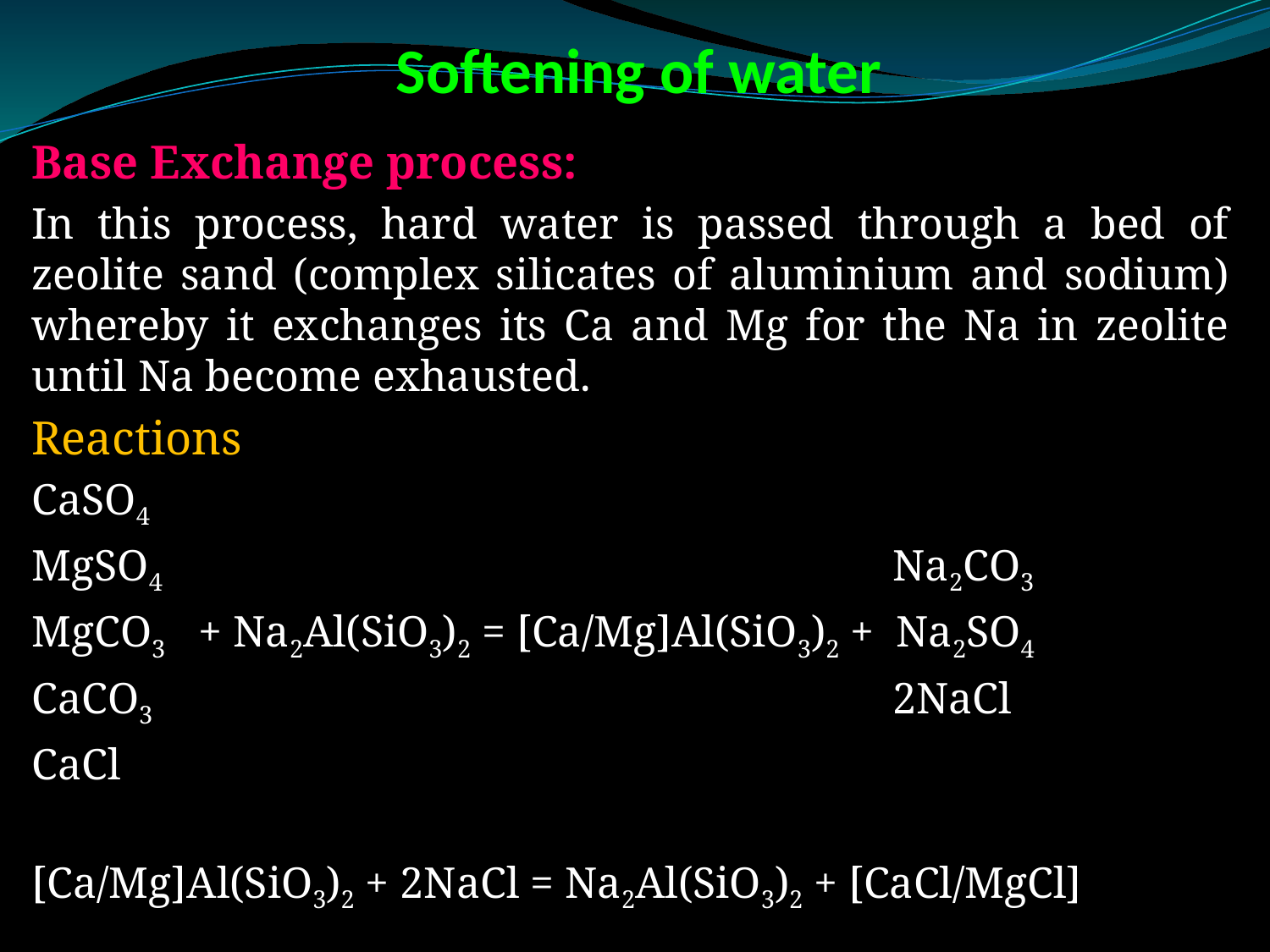

# Softening of water
Base Exchange process:
In this process, hard water is passed through a bed of zeolite sand (complex silicates of aluminium and sodium) whereby it exchanges its Ca and Mg for the Na in zeolite until Na become exhausted.
Reactions
CaSO4
MgSO4					         Na2CO3
MgCO3   + Na2Al(SiO3)2 = [Ca/Mg]Al(SiO3)2 +  Na2SO4
CaCO3					        	         2NaCl
CaCl

[Ca/Mg]Al(SiO3)2 + 2NaCl = Na2Al(SiO3)2 + [CaCl/MgCl]